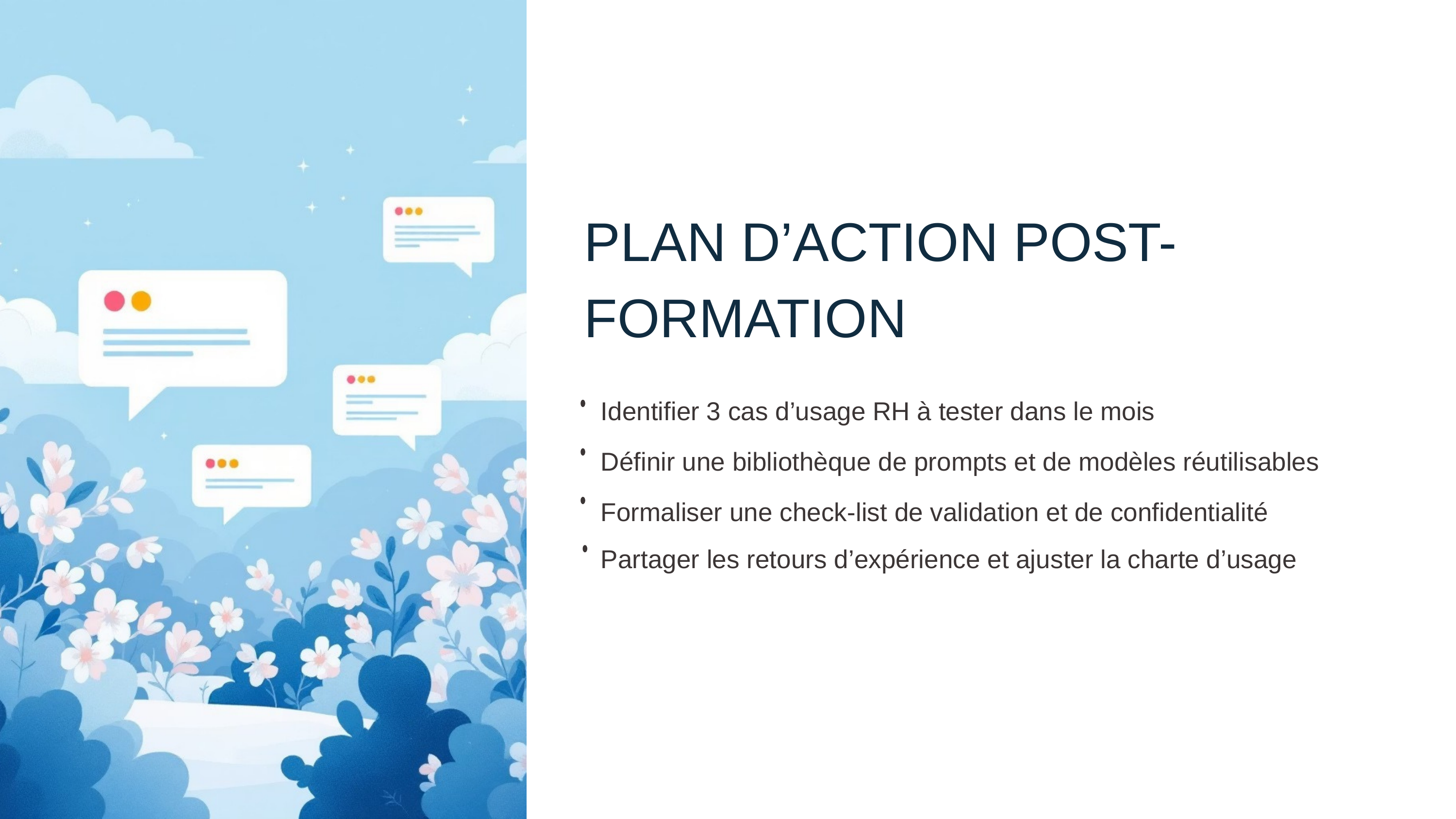

PLAN D’ACTION POST-FORMATION
Identifier 3 cas d’usage RH à tester dans le mois
Définir une bibliothèque de prompts et de modèles réutilisables
Formaliser une check-list de validation et de confidentialité
Partager les retours d’expérience et ajuster la charte d’usage